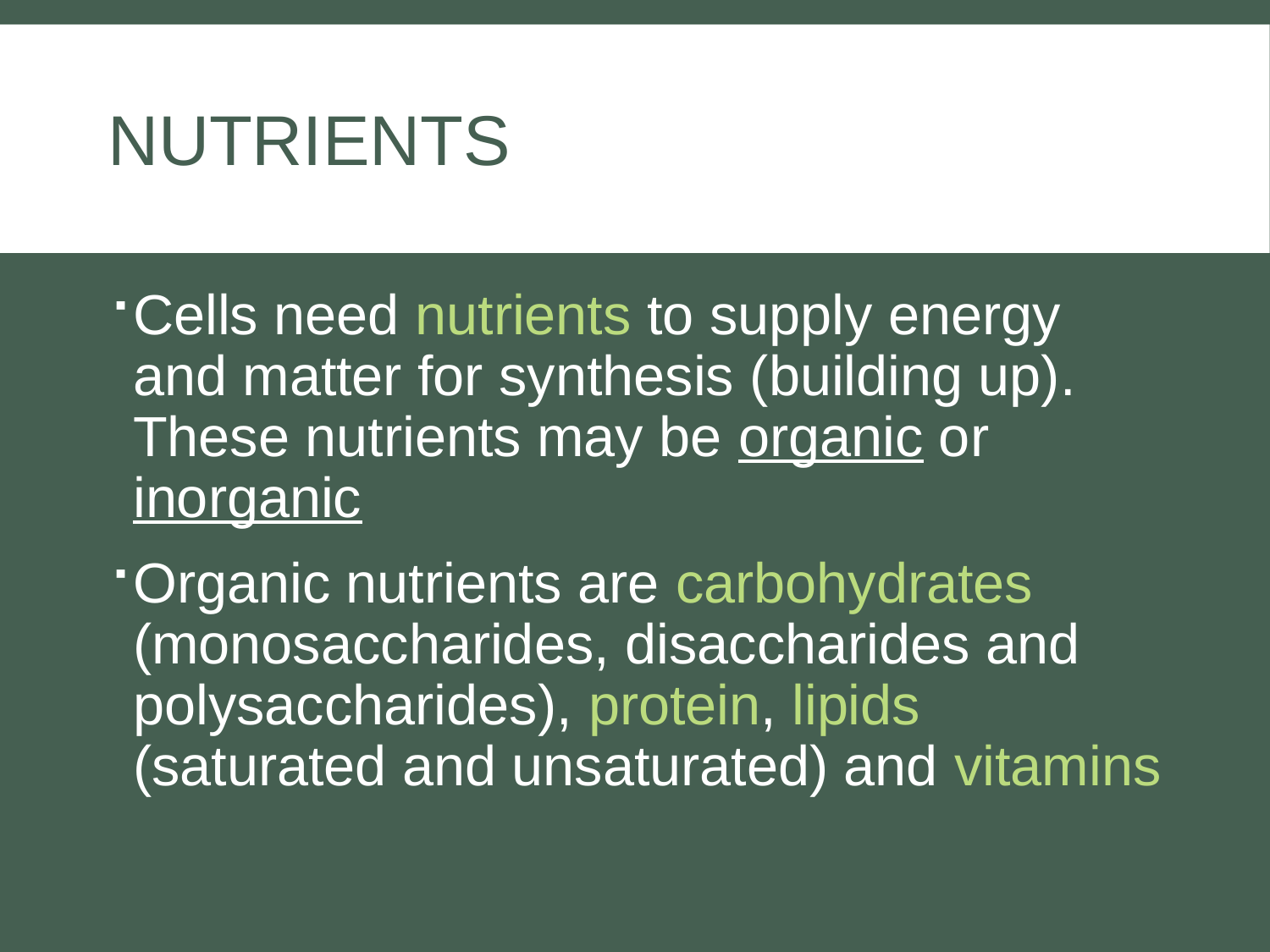

# Nutrients
Cells need nutrients to supply energy and matter for synthesis (building up). These nutrients may be organic or inorganic
Organic nutrients are carbohydrates (monosaccharides, disaccharides and polysaccharides), protein, lipids (saturated and unsaturated) and vitamins